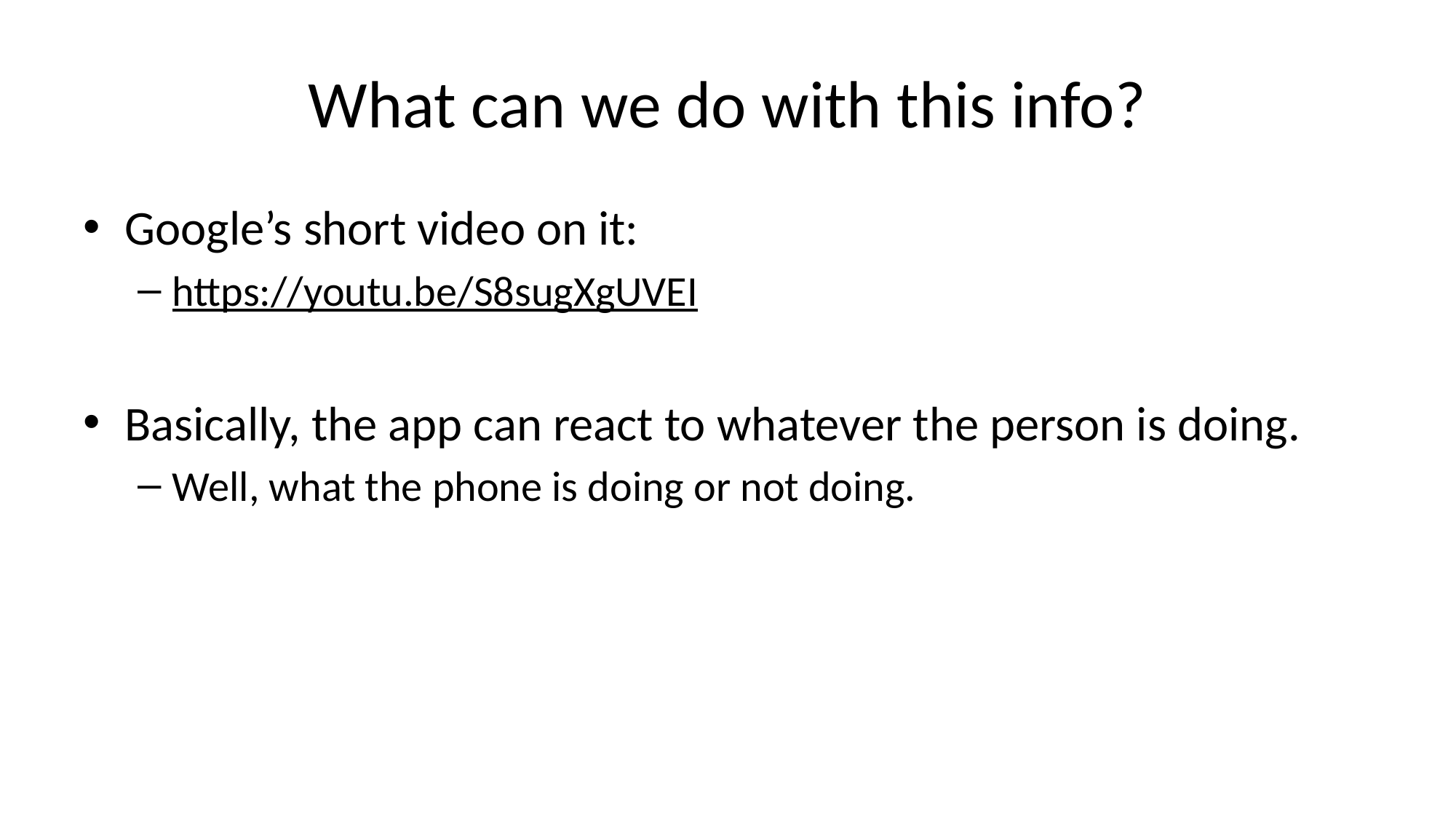

# What can we do with this info?
Google’s short video on it:
https://youtu.be/S8sugXgUVEI

Basically, the app can react to whatever the person is doing.
Well, what the phone is doing or not doing.